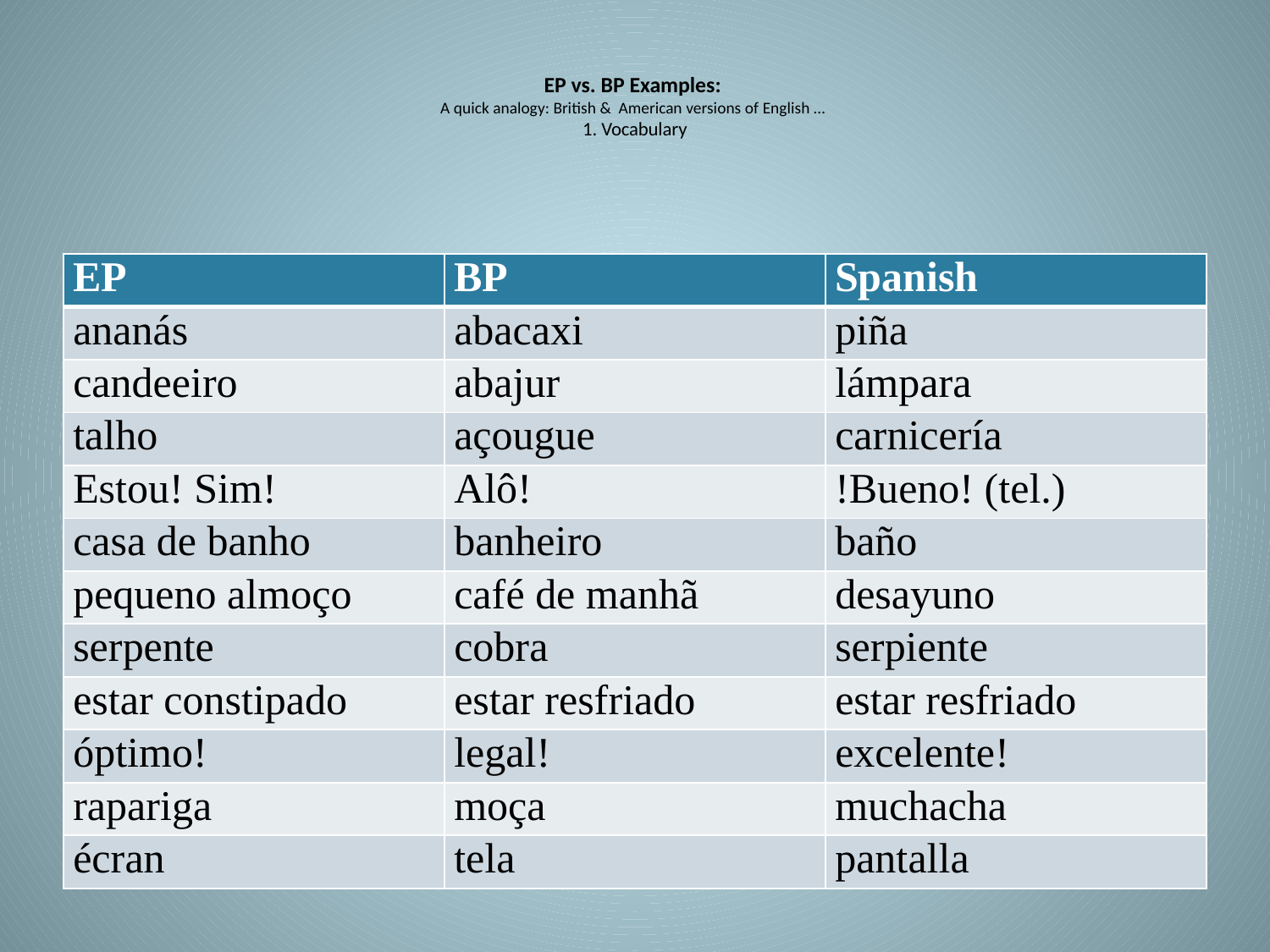

# EP vs. BP Examples: A quick analogy: British &  American versions of English … 1. Vocabulary
| EP | BP | Spanish |
| --- | --- | --- |
| ananás | abacaxi | piña |
| candeeiro | abajur | lámpara |
| talho | açougue | carnicería |
| Estou! Sim! | Alô! | !Bueno! (tel.) |
| casa de banho | banheiro | baño |
| pequeno almoço | café de manhã | desayuno |
| serpente | cobra | serpiente |
| estar constipado | estar resfriado | estar resfriado |
| óptimo! | legal! | excelente! |
| rapariga | moça | muchacha |
| écran | tela | pantalla |